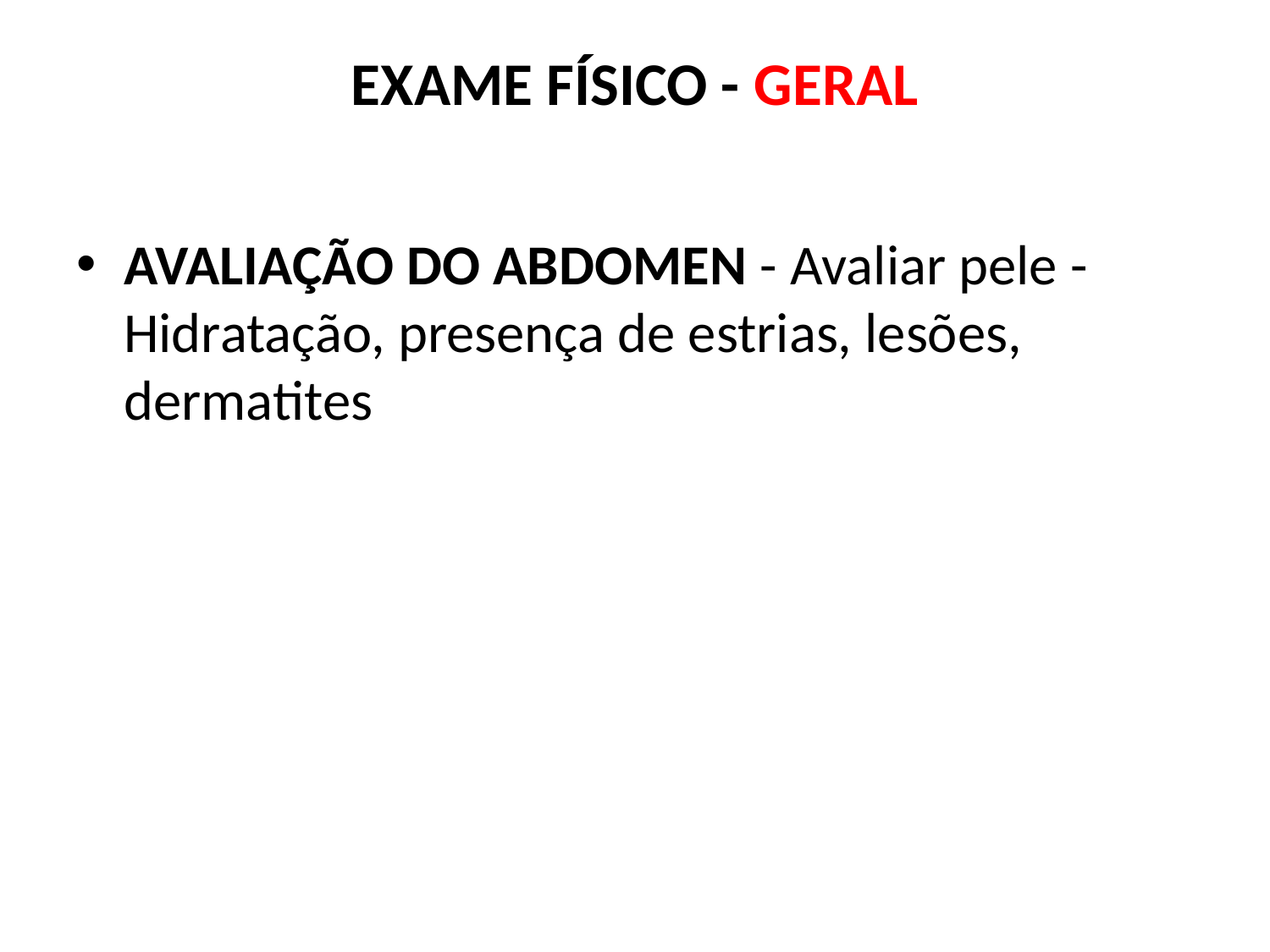

# EXAME FÍSICO - GERAL
AVALIAÇÃO DO ABDOMEN - Avaliar pele - Hidratação, presença de estrias, lesões, dermatites